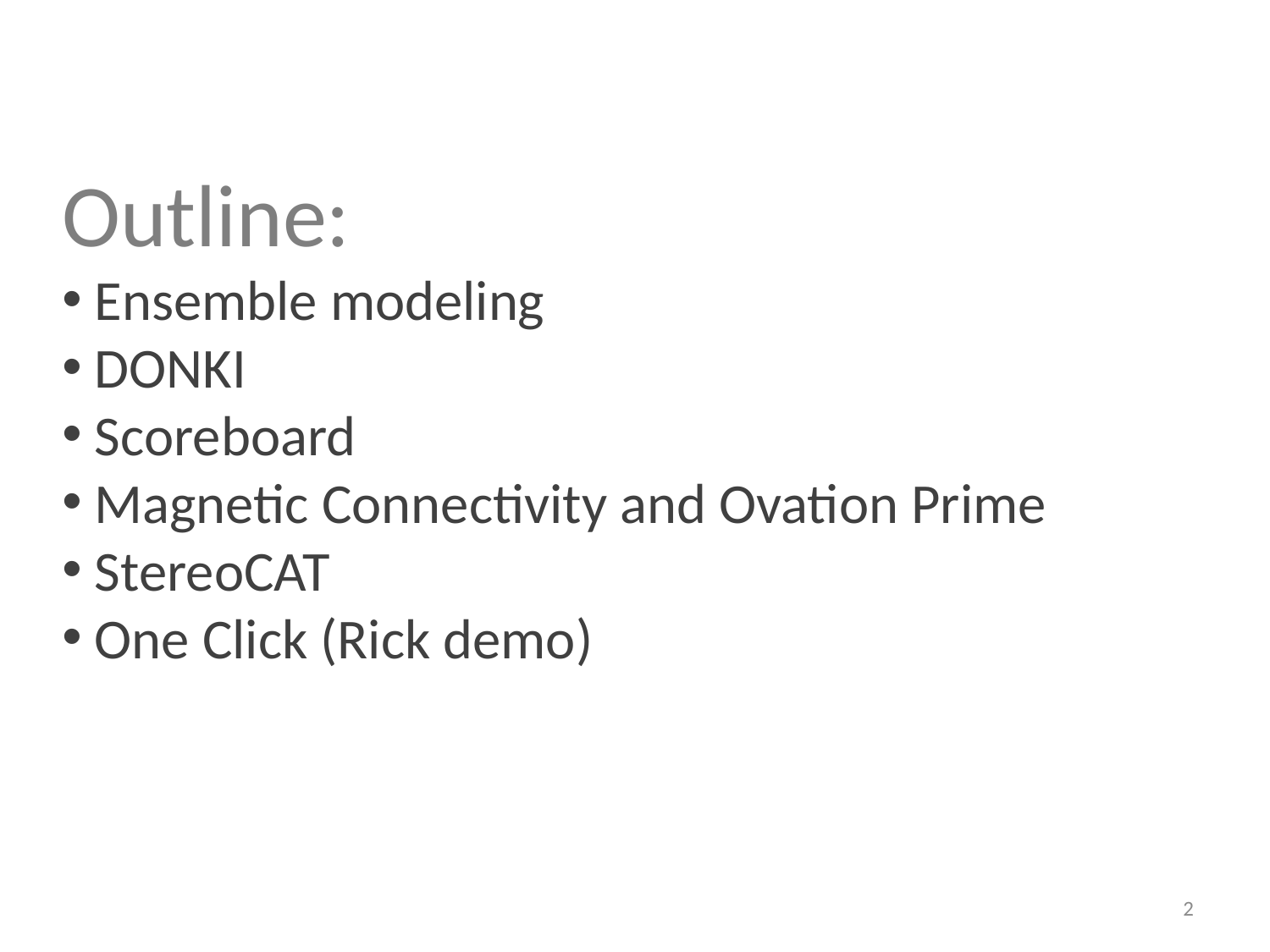

Outline:
 Ensemble modeling
 DONKI
 Scoreboard
 Magnetic Connectivity and Ovation Prime
 StereoCAT
 One Click (Rick demo)

2